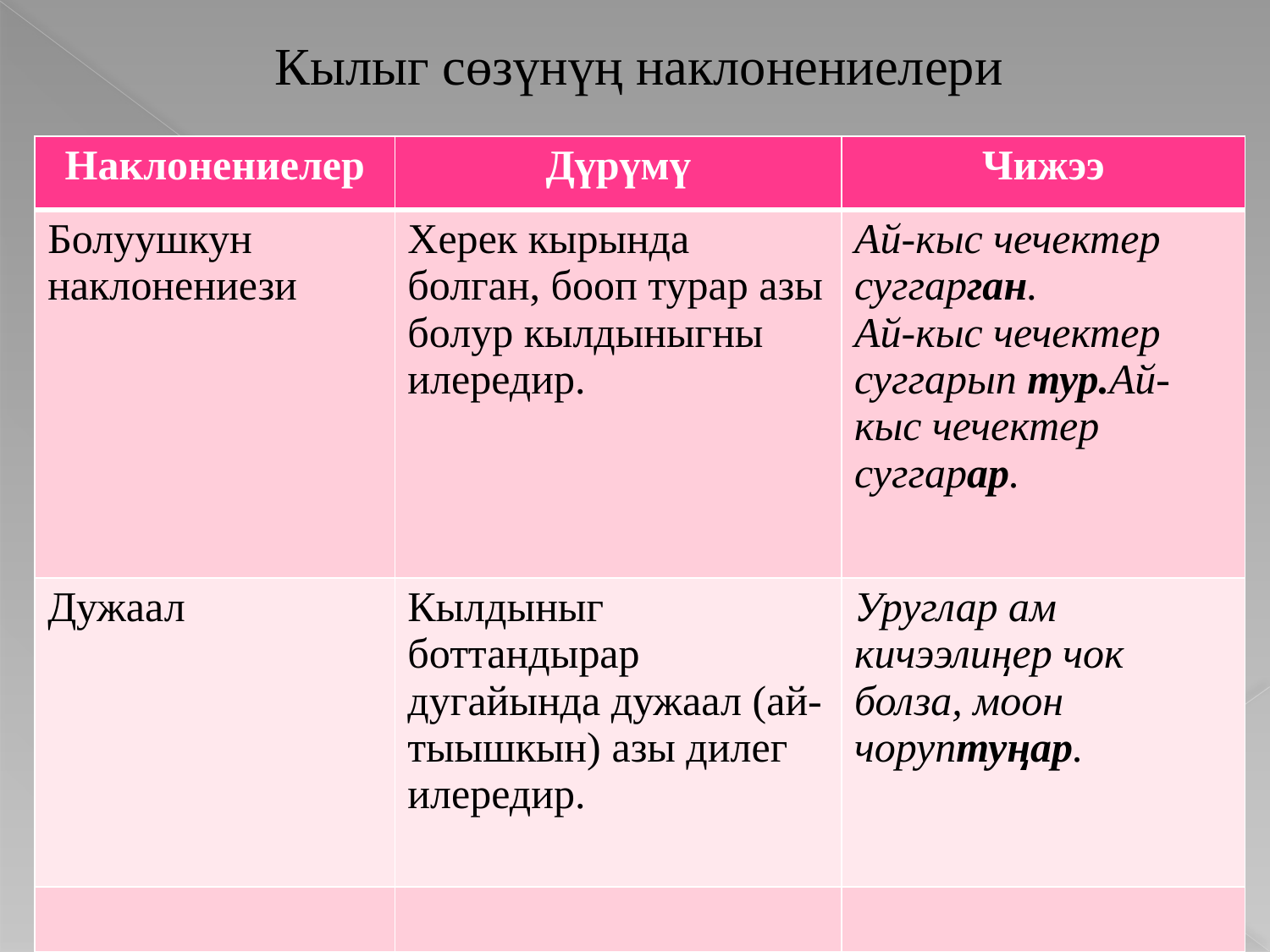

Кылыг сөзүнүң наклонениелери

| Наклонениелер | Дүрүмү | Чижээ |
| --- | --- | --- |
| Болуушкун наклонениези | Херек кырында болган, бооп турар азы болур кылдыныгны илередир. | Ай-кыс чечектер суггарган. Ай-кыс чечектер суггарып тур.Ай-кыс чечектер суггарар. |
| Дужаал | Кылдыныг боттандырар дугайында дужаал (ай- тыышкын) азы дилег илередир. | Уруглар ам кичээлиңер чок болза, моон чоруптуңар. |
|  |  |  |